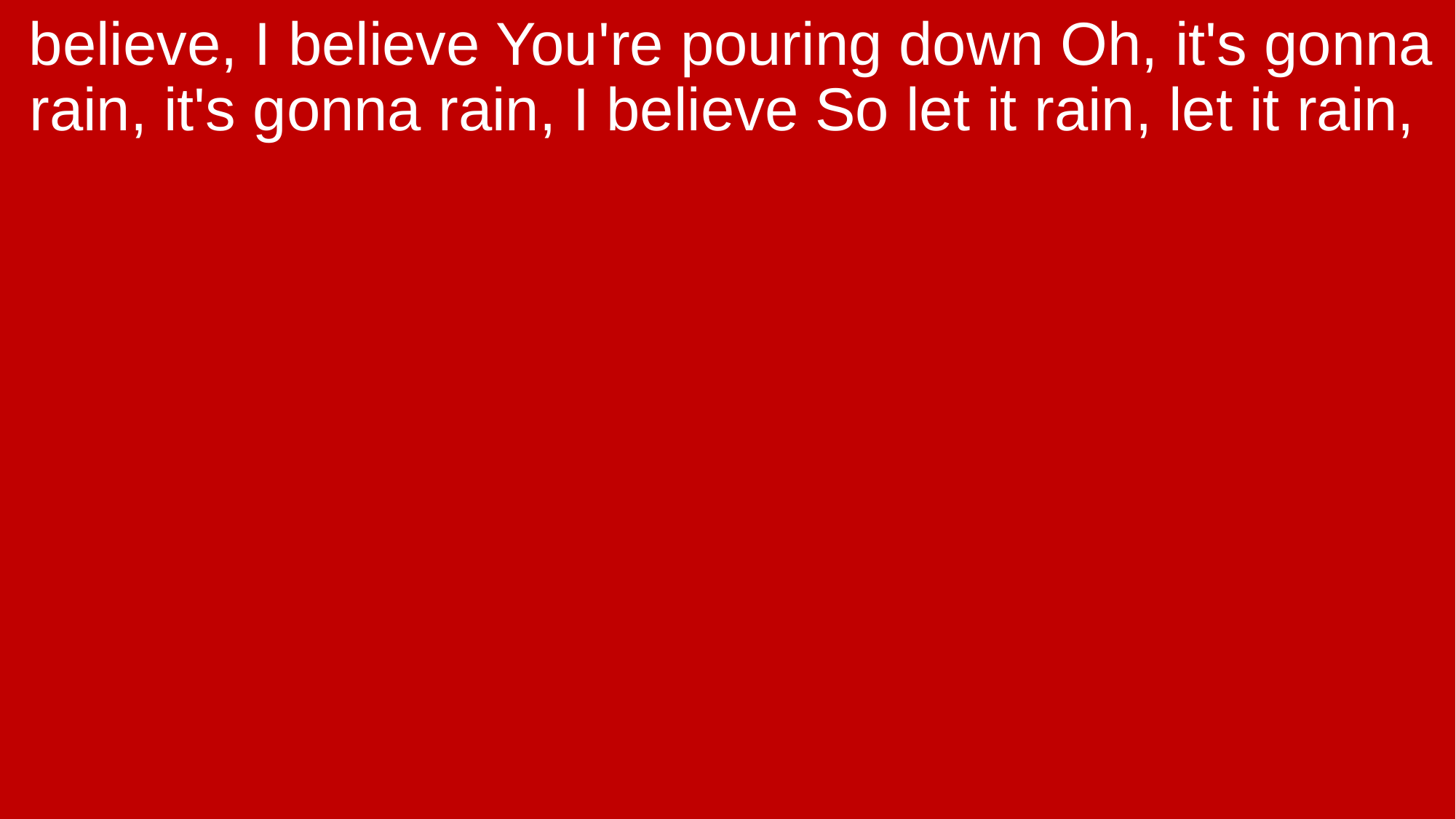

believe, I believe You're pouring down Oh, it's gonna rain, it's gonna rain, I believe So let it rain, let it rain,